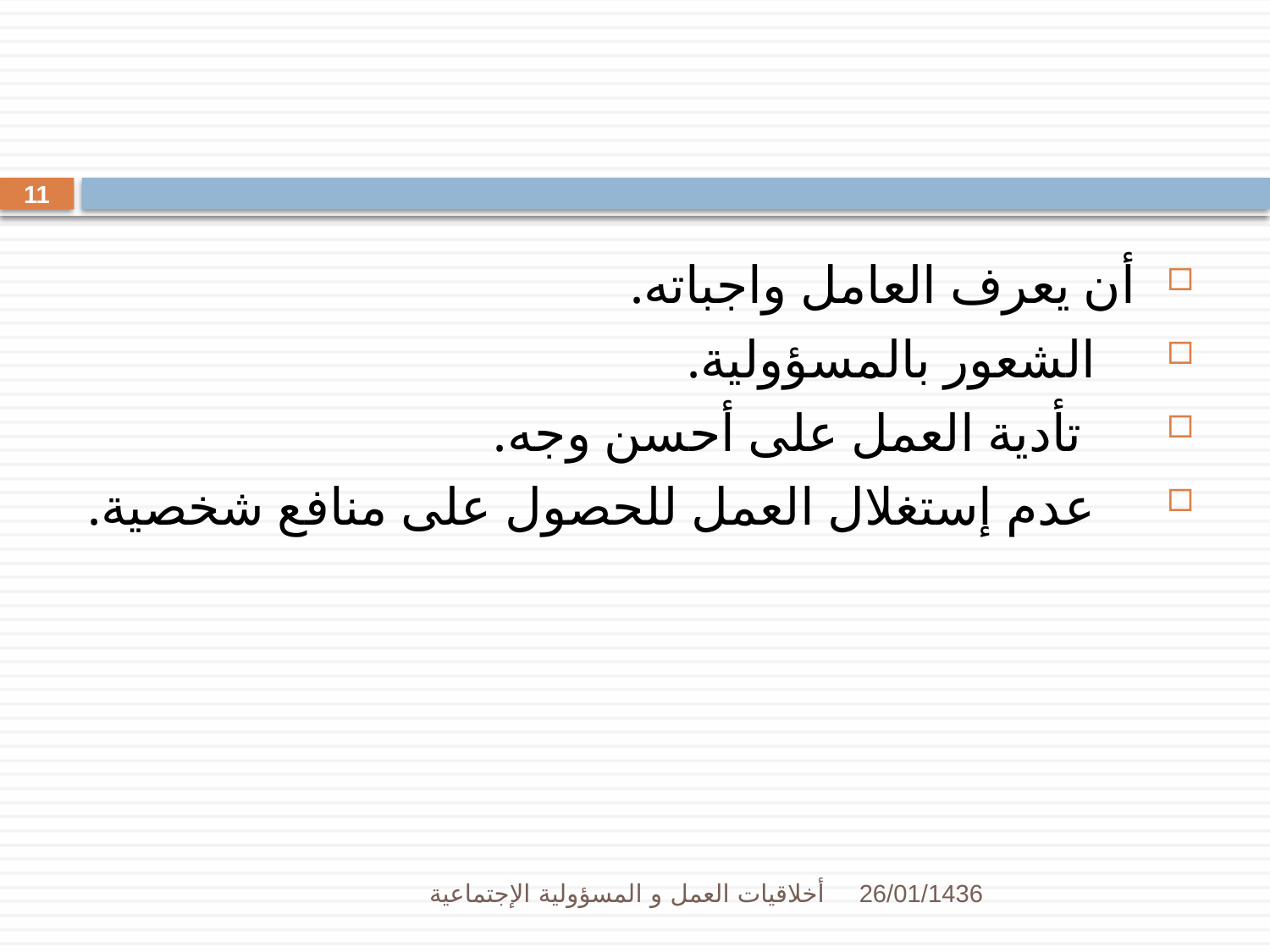

أن يعرف العامل واجباته.
    الشعور بالمسؤولية.
     تأدية العمل على أحسن وجه.
    عدم إستغلال العمل للحصول على منافع شخصية.

11
أخلاقيات العمل و المسؤولية الإجتماعية
26/01/1436